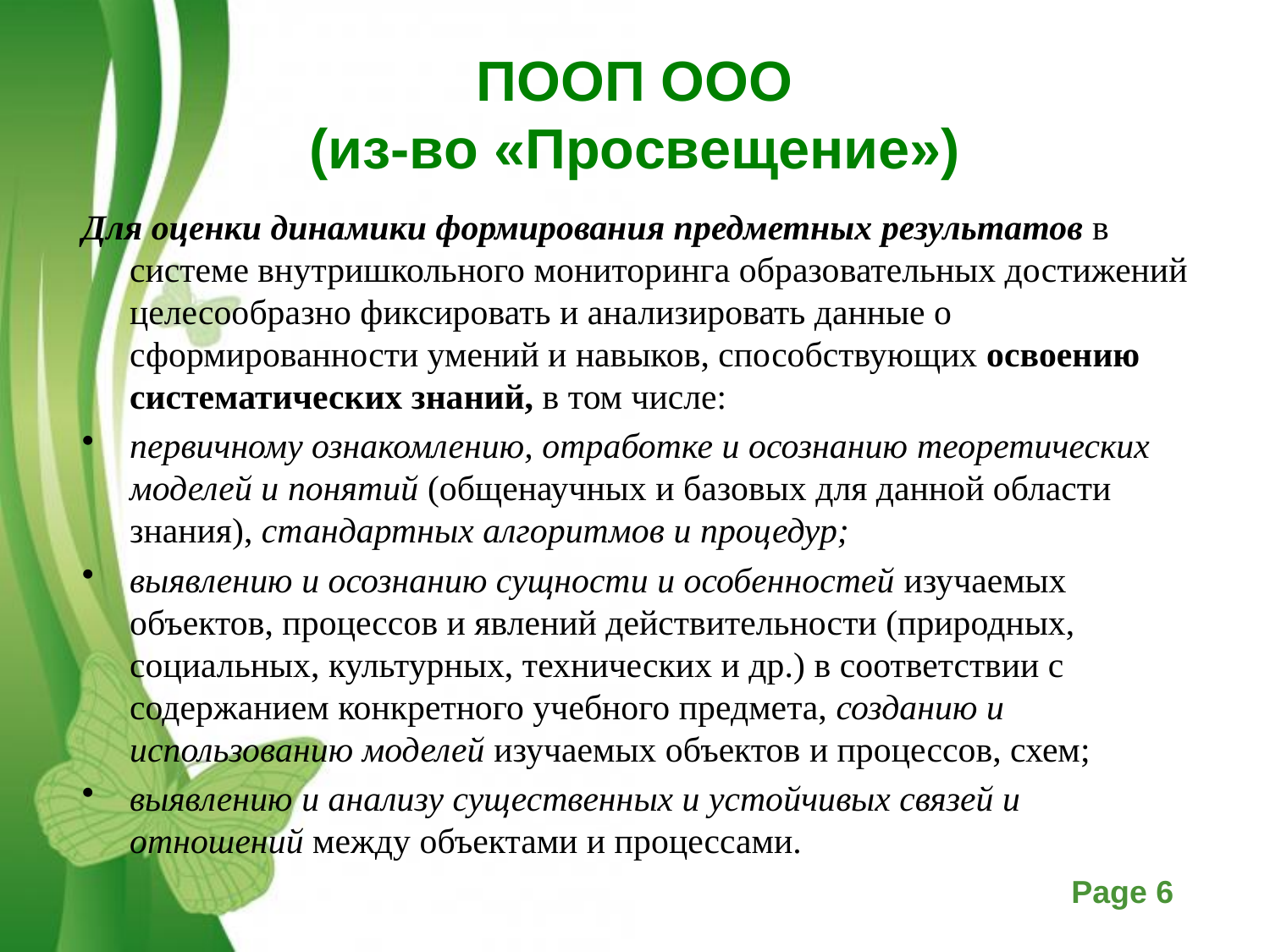

# ПООП ООО (из-во «Просвещение»)
Для оценки динамики формирования предметных результатов в системе внутришкольного мониторинга образовательных достижений целесообразно фиксировать и анализировать данные о сформированности умений и навыков, способствующих освоению систематических знаний, в том числе:
первичному ознакомлению, отработке и осознанию теоретических моделей и понятий (общенаучных и базовых для данной области знания), стандартных алгоритмов и процедур;
выявлению и осознанию сущности и особенностей изучаемых объектов, процессов и явлений действительности (природных, социальных, культурных, технических и др.) в соответствии с содержанием конкретного учебного предмета, созданию и использованию моделей изучаемых объектов и процессов, схем;
выявлению и анализу существенных и устойчивых связей и отношений между объектами и процессами.